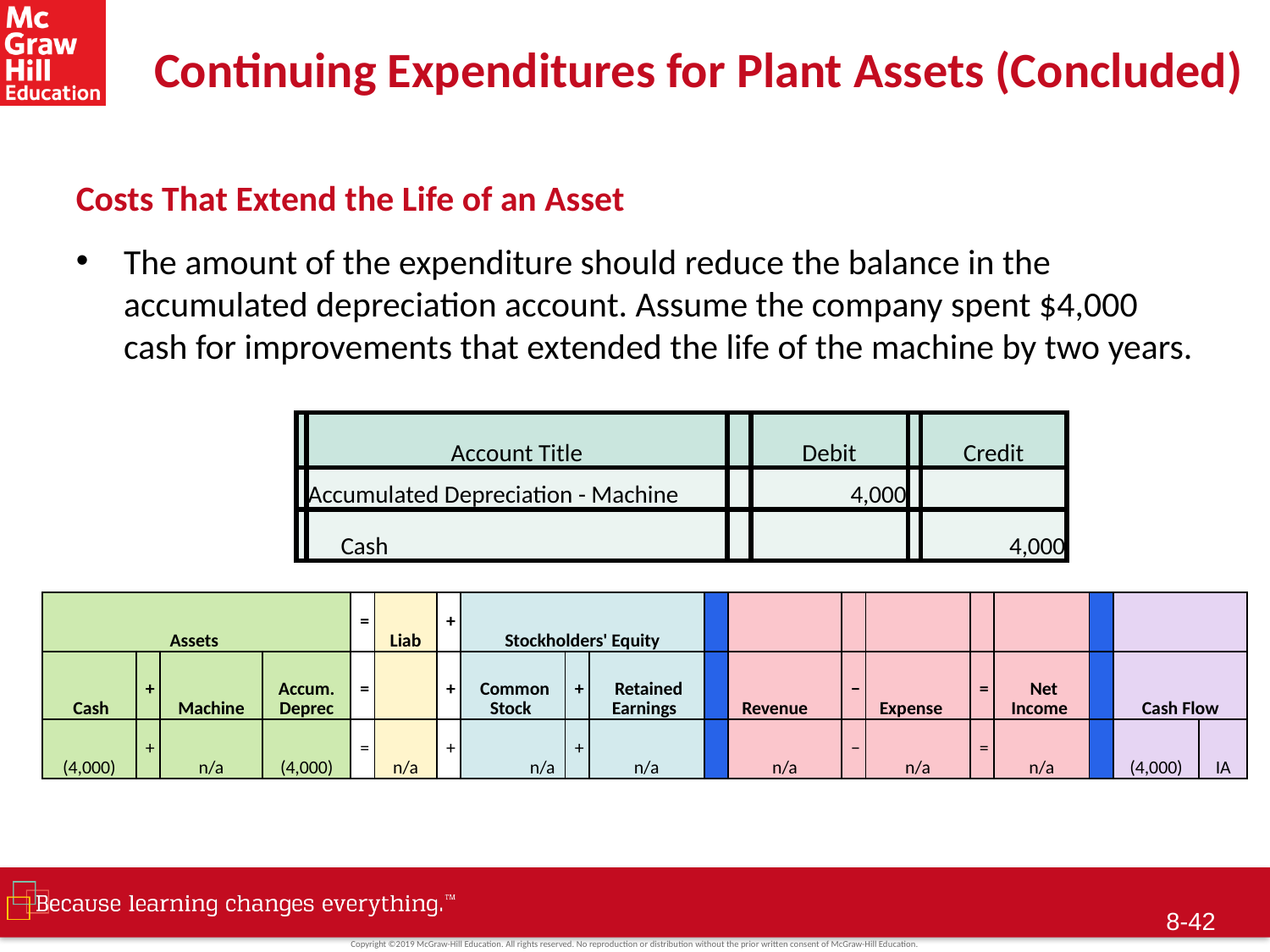

# Continuing Expenditures for Plant Assets (Concluded)
Costs That Extend the Life of an Asset
The amount of the expenditure should reduce the balance in the accumulated depreciation account. Assume the company spent $4,000 cash for improvements that extended the life of the machine by two years.

|  | Account Title |  | Debit |  | Credit |
| --- | --- | --- | --- | --- | --- |
|  | Accumulated Depreciation - Machine |  | 4,000 |  |  |
|  | Cash |  |  |  | 4,000 |
| Assets |  |  |  | = | Liab | + | Stockholders' Equity |  |  |  |  |  |  |  |  |  |  |  |
| --- | --- | --- | --- | --- | --- | --- | --- | --- | --- | --- | --- | --- | --- | --- | --- | --- | --- | --- |
| Cash | + | Machine | Accum. Deprec | = |  | + | Common Stock | + | Retained Earnings |  | Revenue | − | Expense | = | Net Income |  | Cash Flow |  |
| (4,000) | + | n/a | (4,000) | = | n/a | + | n/a | + | n/a |  | n/a | − | n/a | = | n/a |  | (4,000) | IA |

8-42